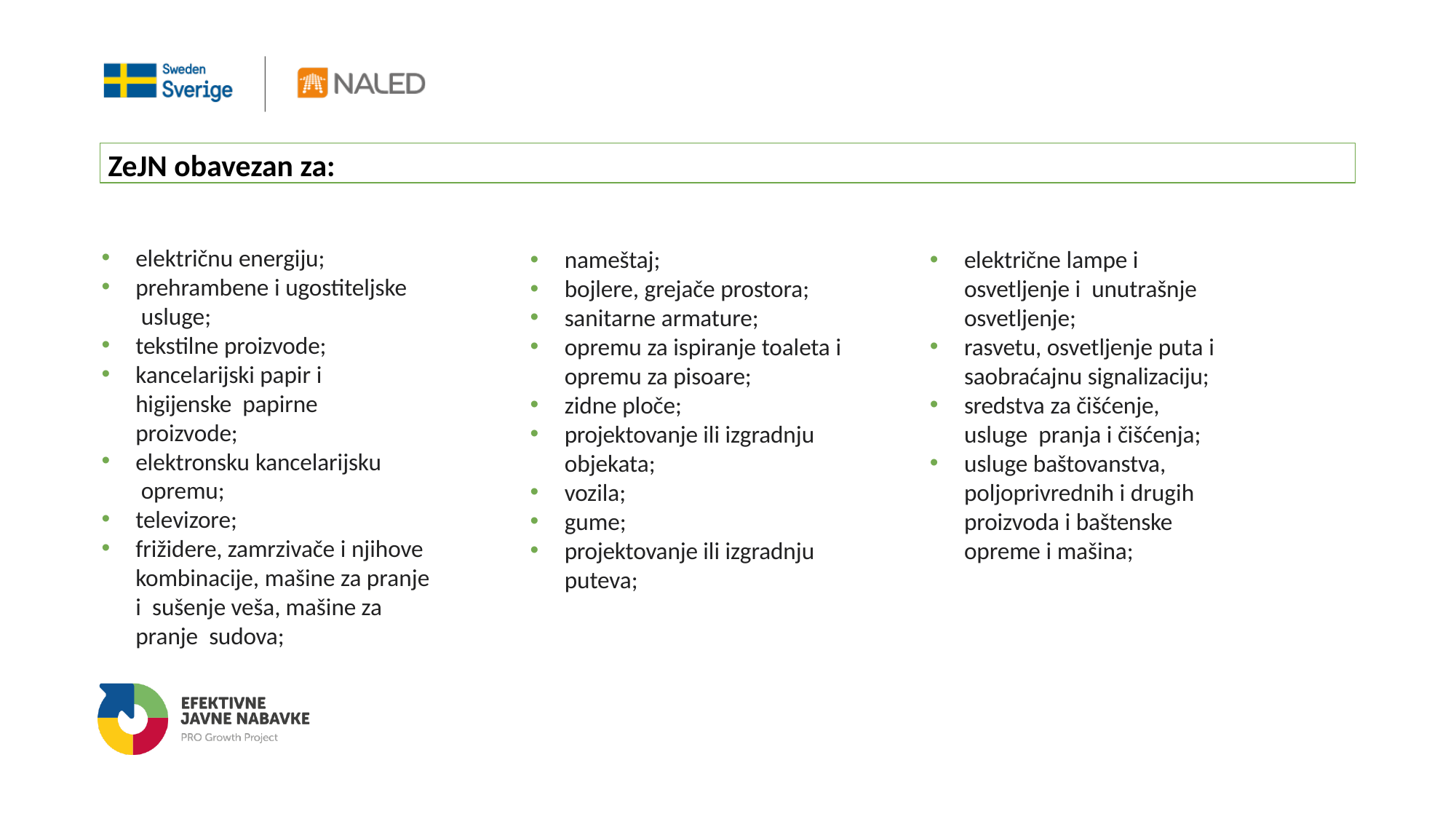

ZeJN obavezan za:
električnu energiju;
prehrambene i ugostiteljske  usluge;
tekstilne proizvode;
kancelarijski papir i higijenske  papirne proizvode;
elektronsku kancelarijsku  opremu;
televizore;
frižidere, zamrzivače i njihove  kombinacije, mašine za pranje i  sušenje veša, mašine za pranje  sudova;
nameštaj;
bojlere, grejače prostora;
sanitarne armature;
opremu za ispiranje toaleta i  opremu za pisoare;
zidne ploče;
projektovanje ili izgradnju  objekata;
vozila;
gume;
projektovanje ili izgradnju  puteva;
električne lampe i osvetljenje i  unutrašnje osvetljenje;
rasvetu, osvetljenje puta i
saobraćajnu signalizaciju;
sredstva za čišćenje, usluge  pranja i čišćenja;
usluge baštovanstva,
poljoprivrednih i drugih
proizvoda i baštenske opreme i mašina;